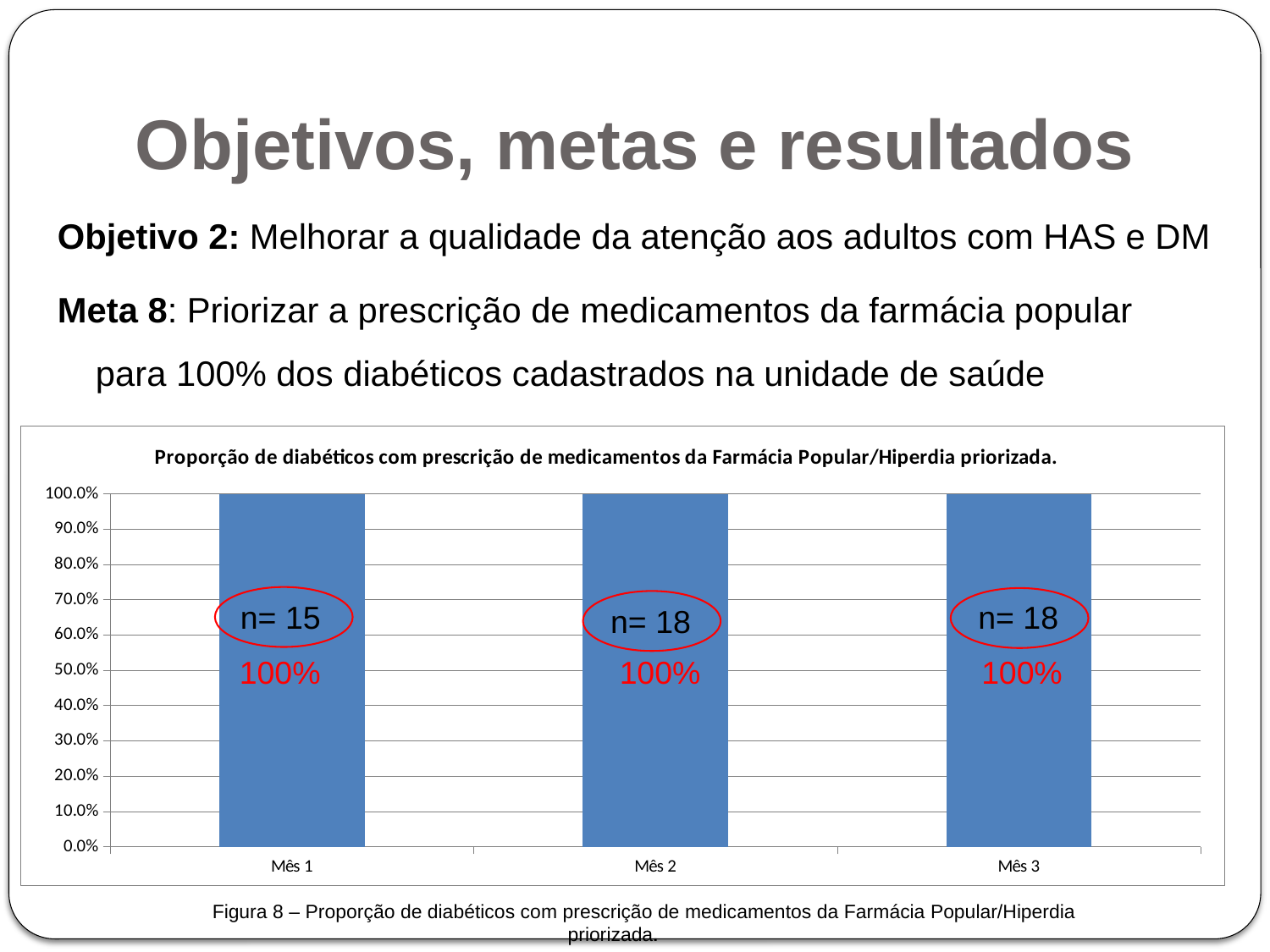

# Objetivos, metas e resultados
Objetivo 2: Melhorar a qualidade da atenção aos adultos com HAS e DM
Meta 8: Priorizar a prescrição de medicamentos da farmácia popular para 100% dos diabéticos cadastrados na unidade de saúde

### Chart:

| Category | Proporção de diabéticos com prescrição de medicamentos da Farmácia Popular/Hiperdia priorizada.       |
|---|---|
| Mês 1 | 1.0 |
| Mês 2 | 1.0 |
| Mês 3 | 1.0 |

n= 18
n= 15
n= 18
100%
100%
100%
Figura 8 – Proporção de diabéticos com prescrição de medicamentos da Farmácia Popular/Hiperdia priorizada.